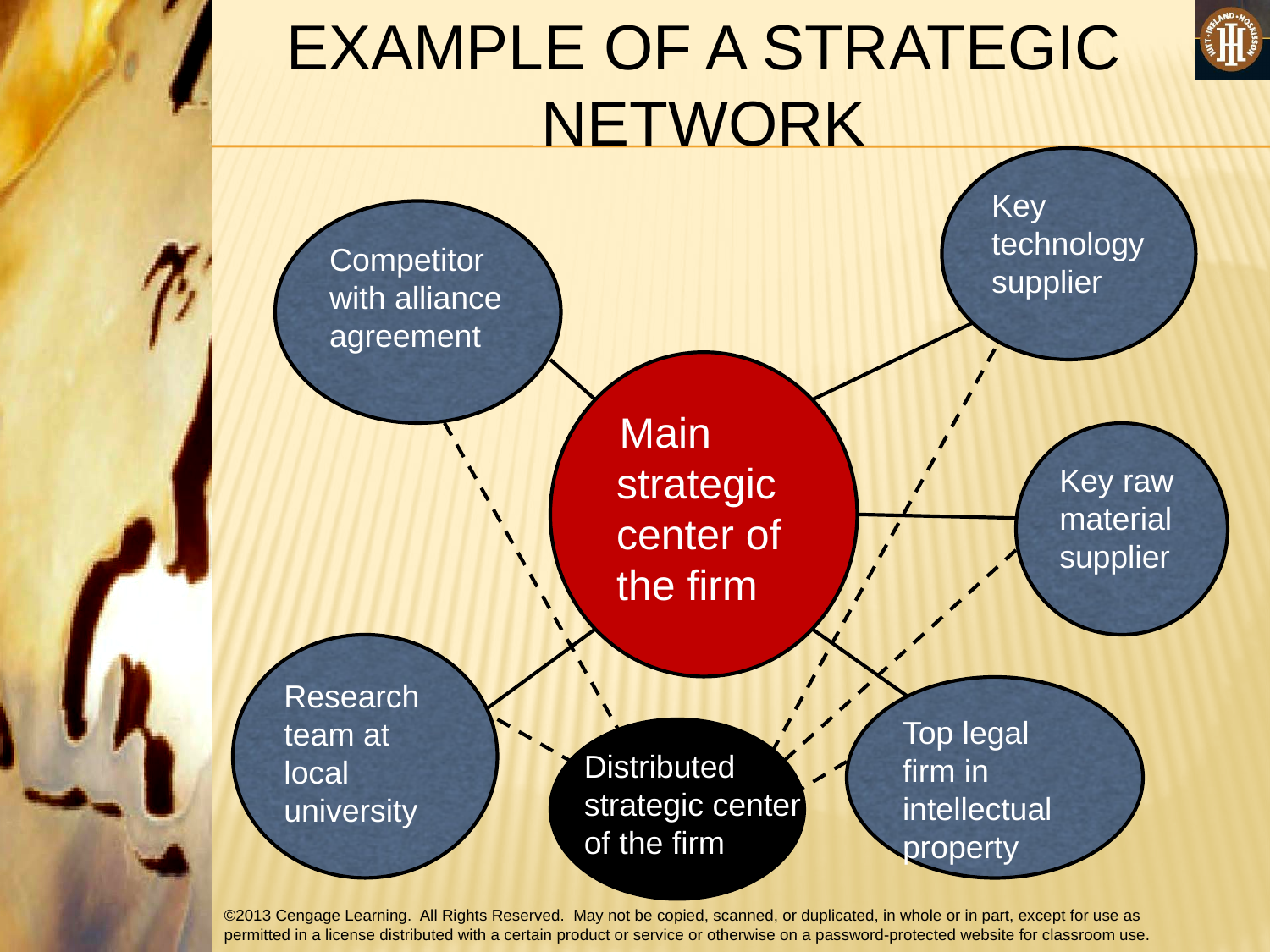

EXAMPLE OF A STRATEGIC NETWORK

Key technology supplier
Competitor with alliance agreement
 Main      strategic center of the firm
Key raw material supplier
Research team at local university
Top legal firm in intellectual property

Distributed strategic center of the firm